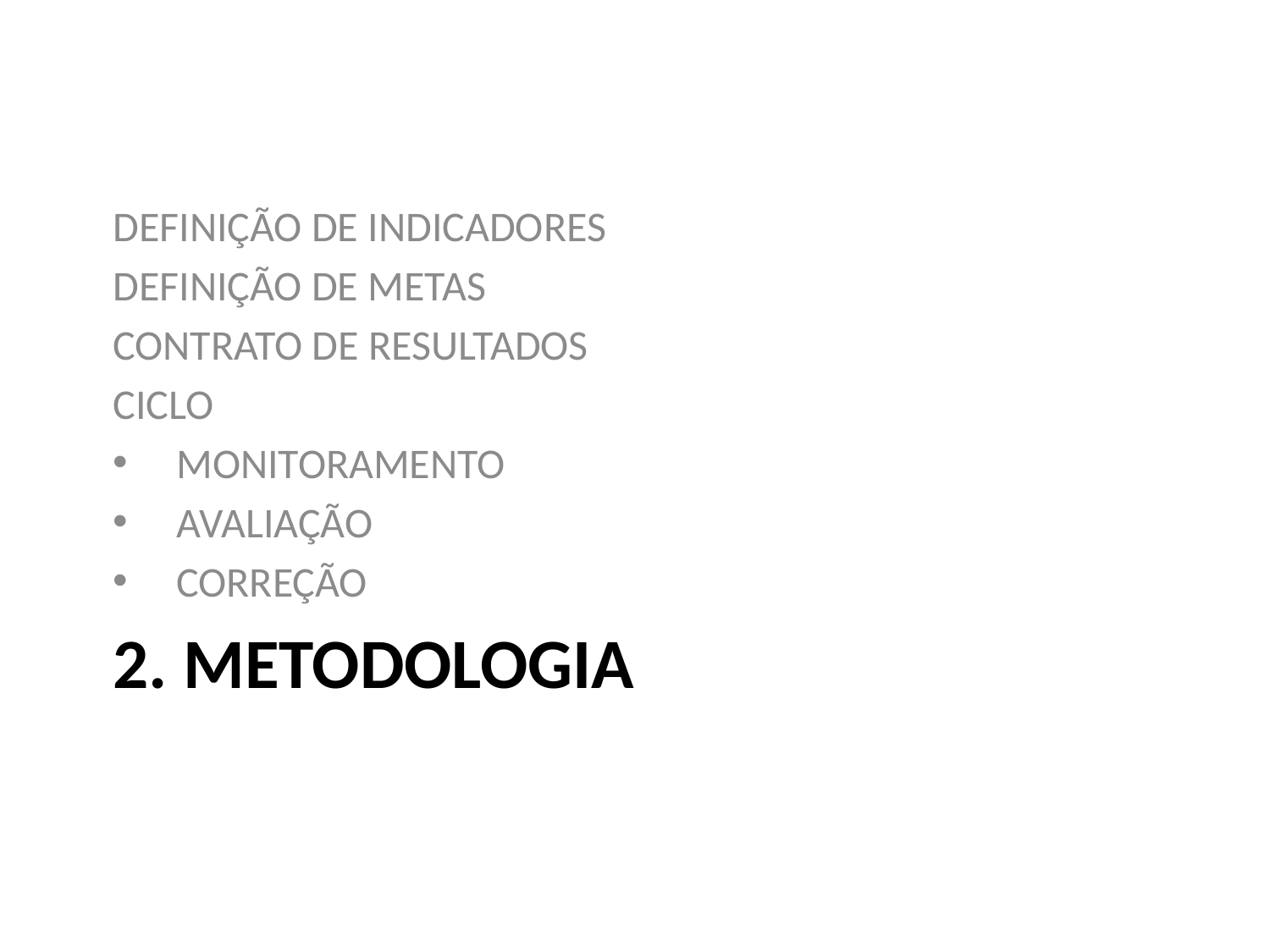

DEFINIÇÃO DE INDICADORES
DEFINIÇÃO DE METAS
CONTRATO DE RESULTADOS
CICLO
MONITORAMENTO
AVALIAÇÃO
CORREÇÃO
# 2. METODOLOGIA